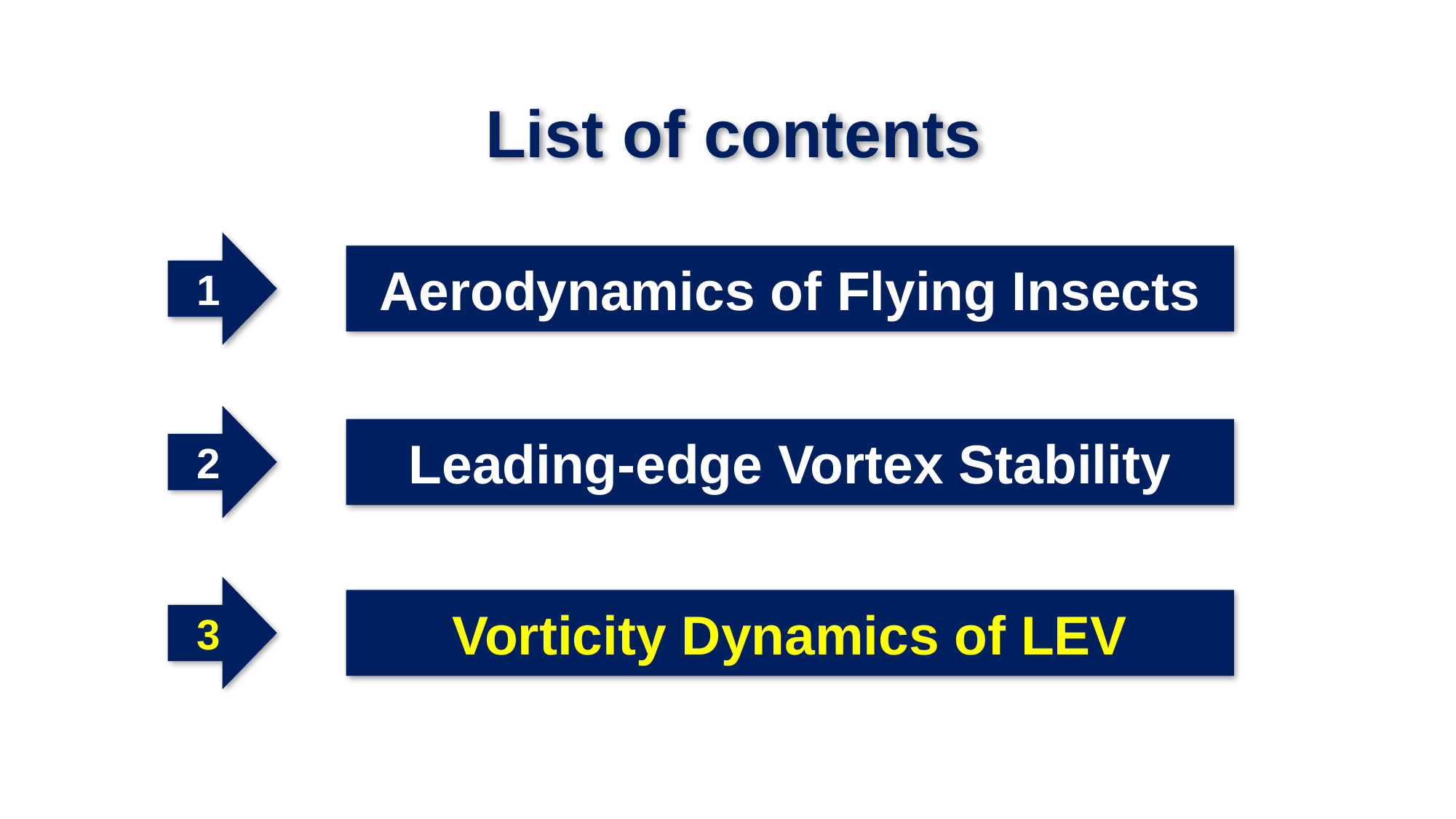

List of contents
1
Aerodynamics of Flying Insects
2
Leading-edge Vortex Stability
3
Vorticity Dynamics of LEV